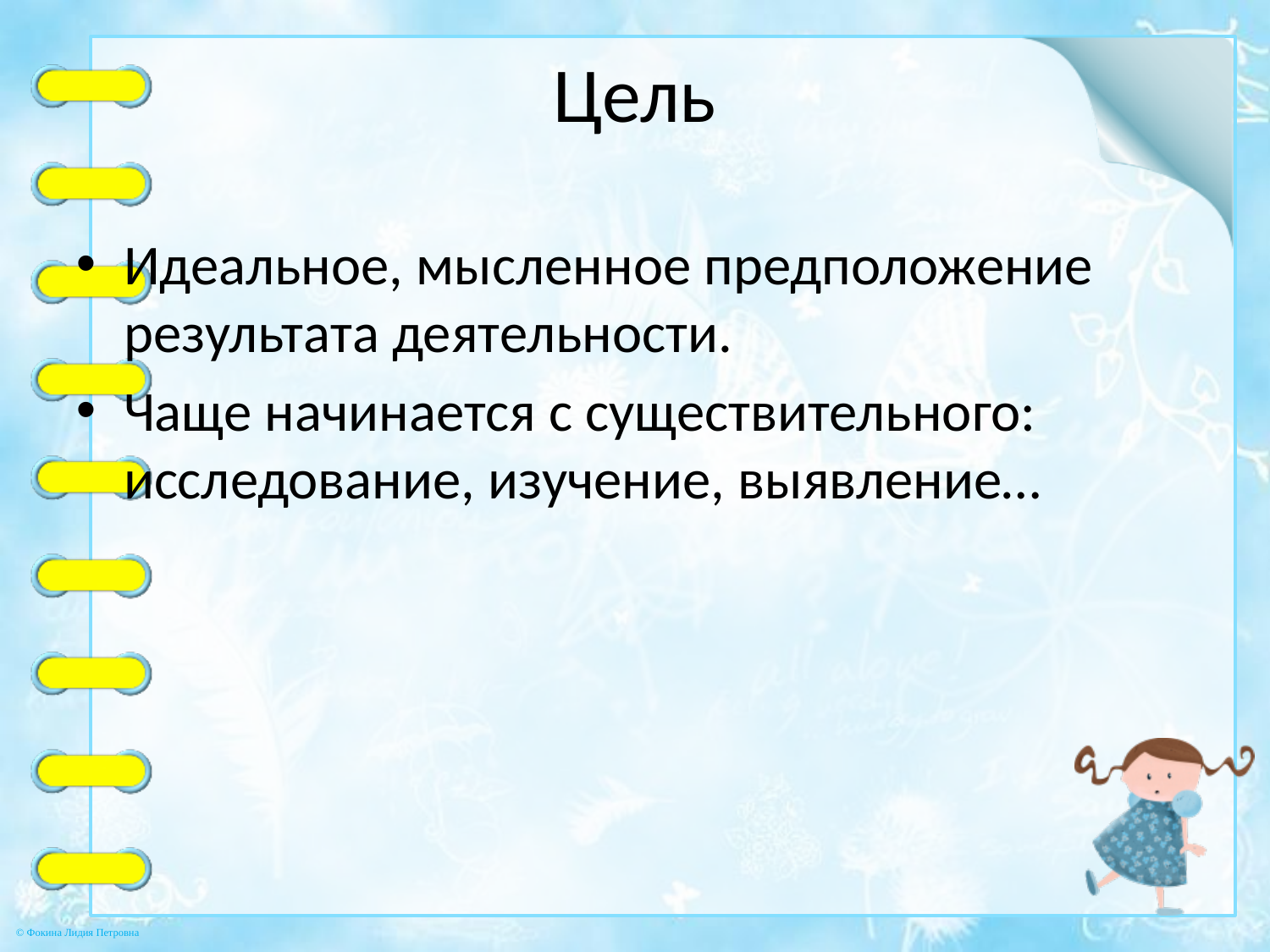

# Цель
Идеальное, мысленное предположение результата деятельности.
Чаще начинается с существительного: исследование, изучение, выявление…